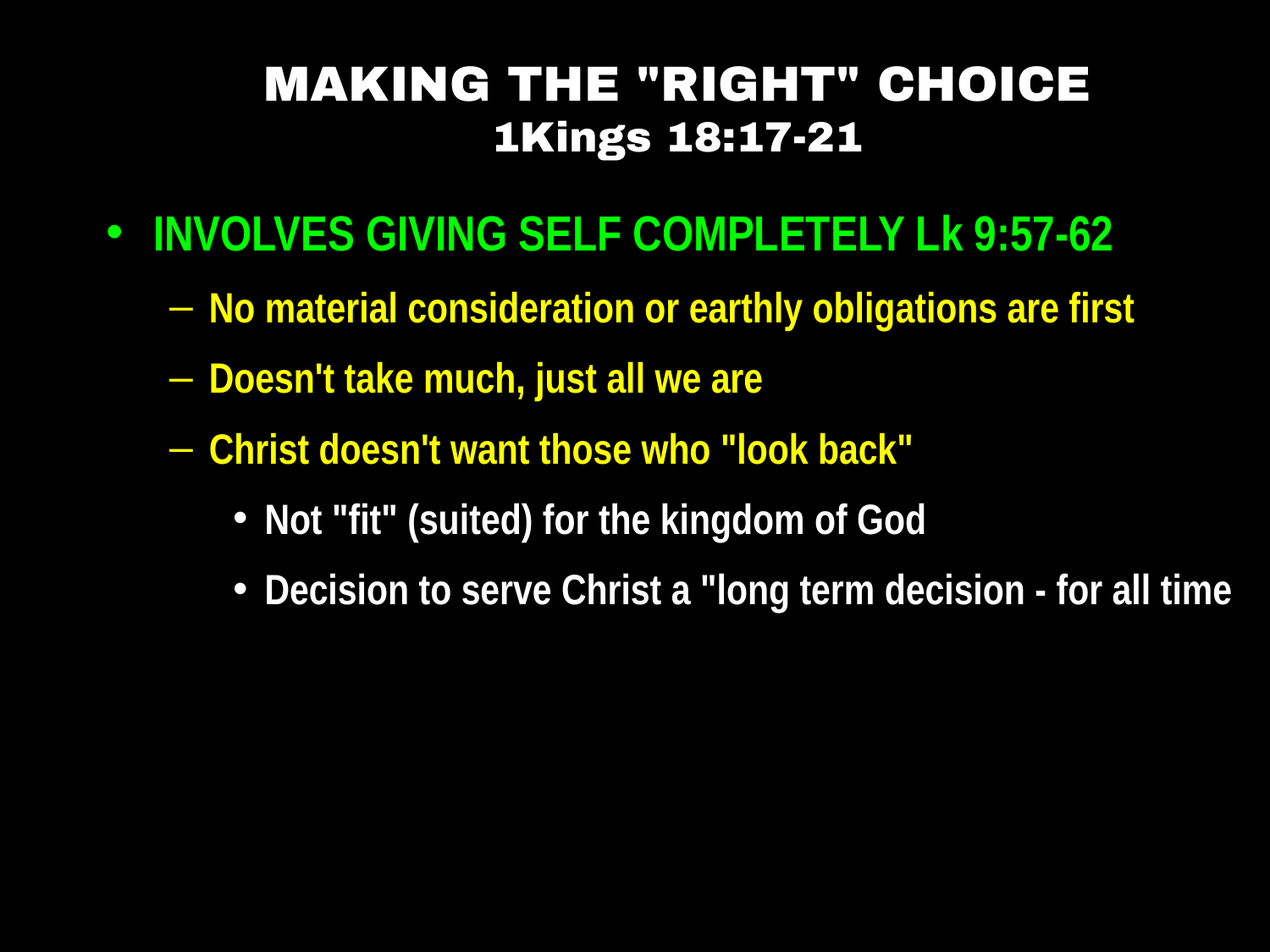

# MAKING THE "RIGHT" CHOICE 1Kings 18:17-21
INVOLVES GIVING SELF COMPLETELY Lk 9:57-62
No material consideration or earthly obligations are first
Doesn't take much, just all we are
Christ doesn't want those who "look back"
Not "fit" (suited) for the kingdom of God
Decision to serve Christ a "long term decision - for all time